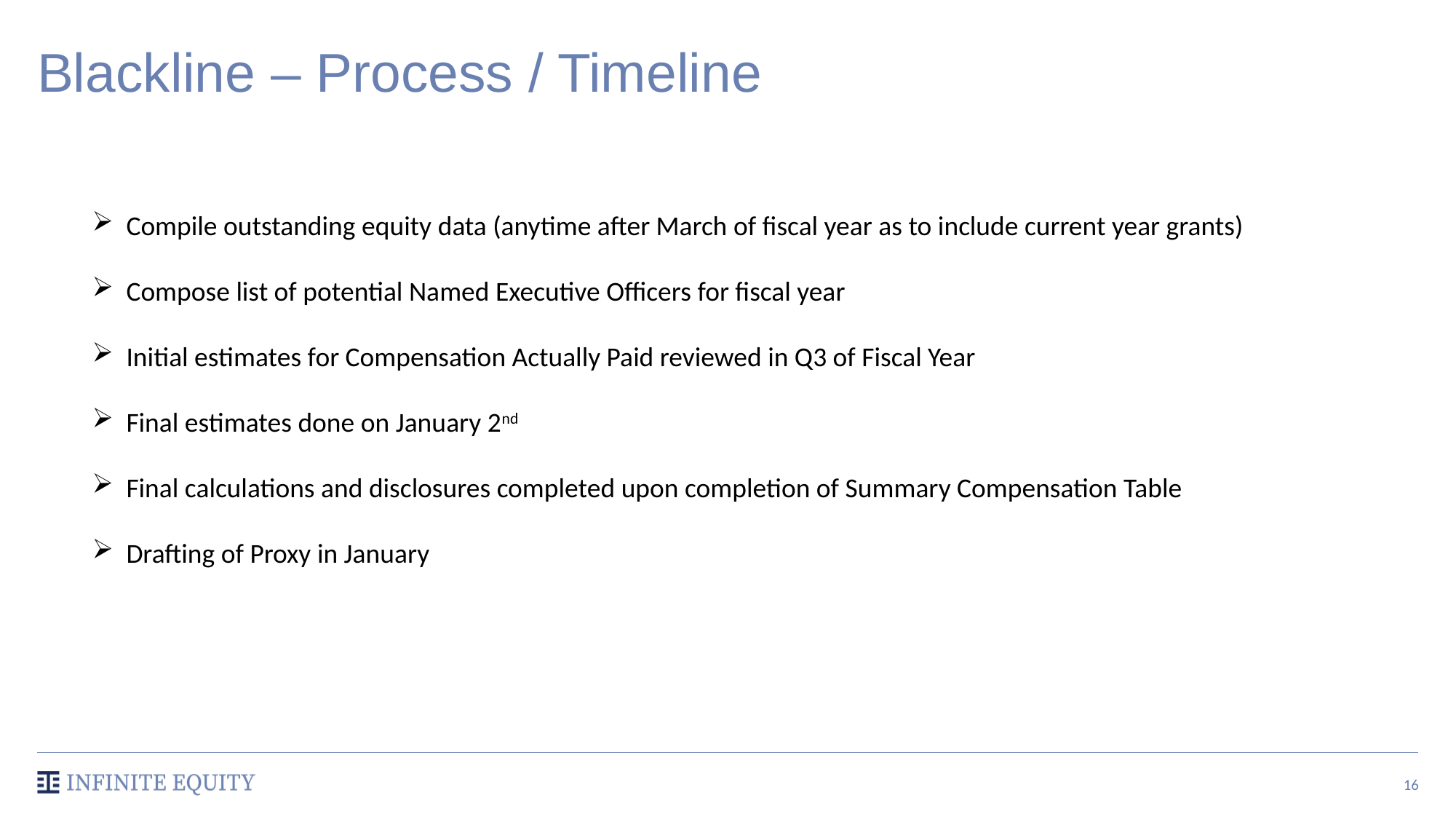

# Blackline – Process / Timeline

Compile outstanding equity data (anytime after March of fiscal year as to include current year grants)

Compose list of potential Named Executive Officers for fiscal year

Initial estimates for Compensation Actually Paid reviewed in Q3 of Fiscal Year

Final estimates done on January 2nd

Final calculations and disclosures completed upon completion of Summary Compensation Table

Drafting of Proxy in January

16
16